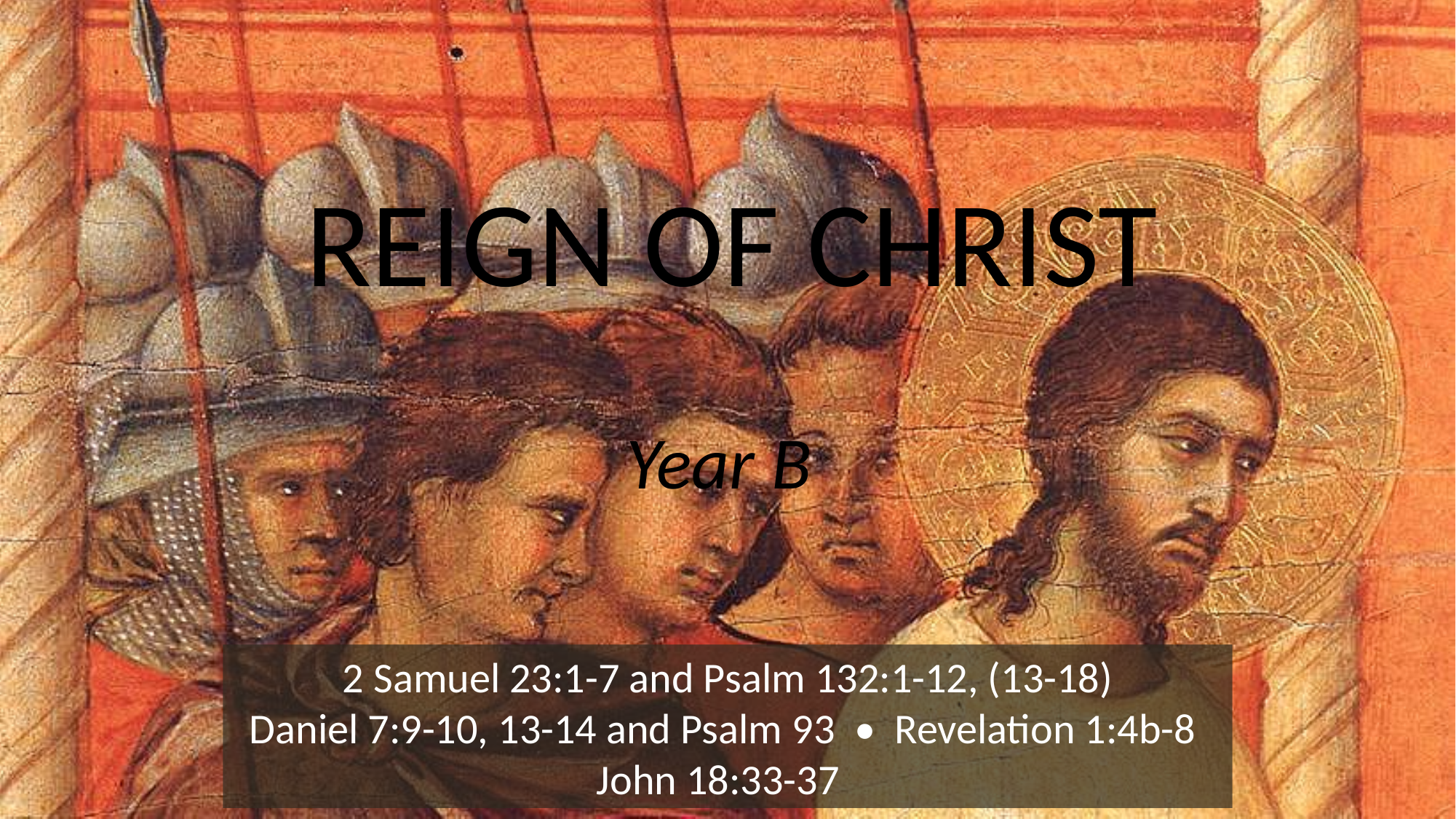

# REIGN OF CHRIST
Year B
2 Samuel 23:1-7 and Psalm 132:1-12, (13-18)
Daniel 7:9-10, 13-14 and Psalm 93  •  Revelation 1:4b-8  John 18:33-37